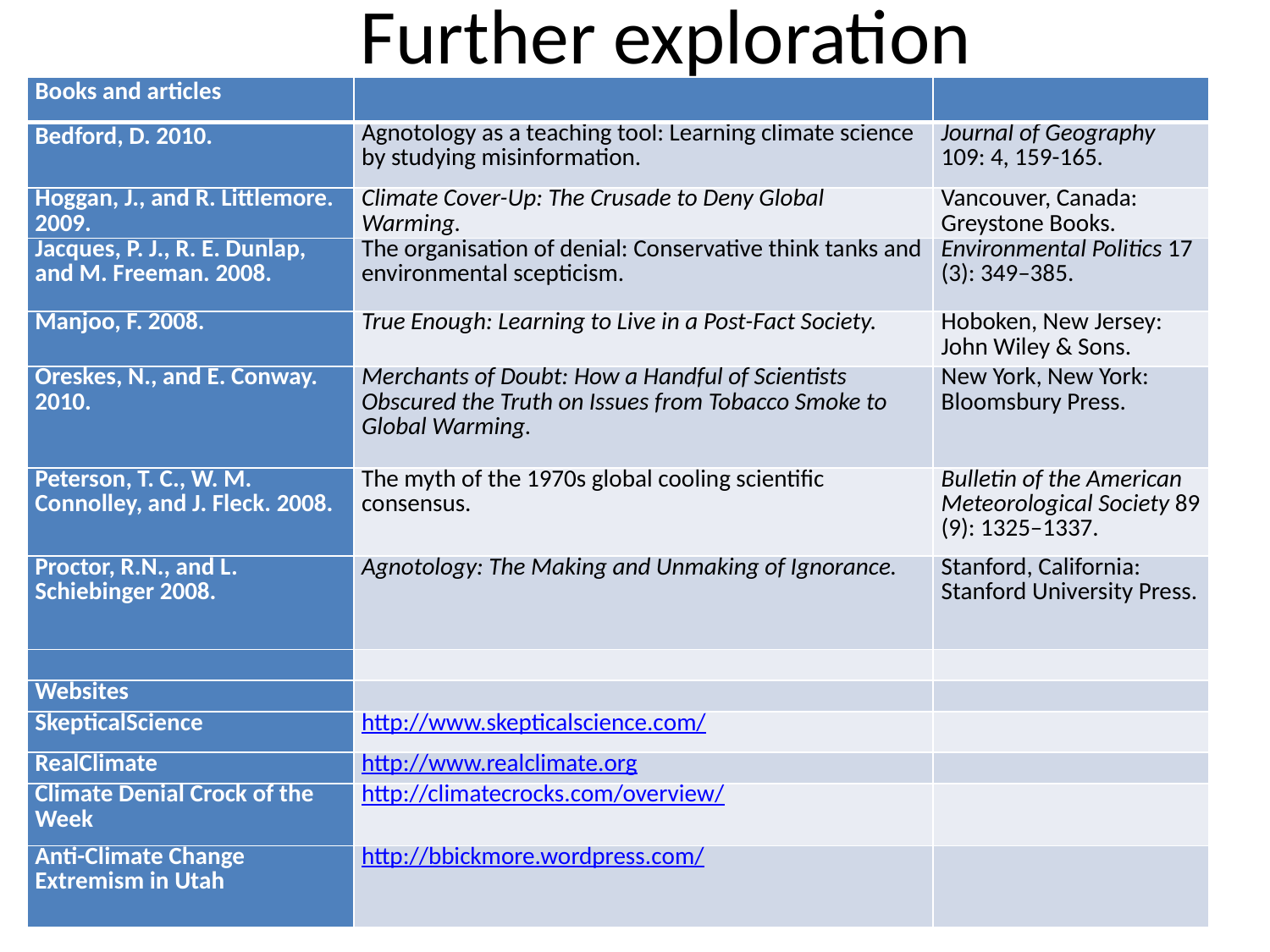

# Further exploration
| Books and articles |  |  |
| --- | --- | --- |
| Bedford, D. 2010. | Agnotology as a teaching tool: Learning climate science by studying misinformation. | Journal of Geography 109: 4, 159-165. |
| Hoggan, J., and R. Littlemore. 2009. | Climate Cover-Up: The Crusade to Deny Global Warming. | Vancouver, Canada: Greystone Books. |
| Jacques, P. J., R. E. Dunlap, and M. Freeman. 2008. | The organisation of denial: Conservative think tanks and environmental scepticism. | Environmental Politics 17 (3): 349–385. |
| Manjoo, F. 2008. | True Enough: Learning to Live in a Post-Fact Society. | Hoboken, New Jersey: John Wiley & Sons. |
| Oreskes, N., and E. Conway. 2010. | Merchants of Doubt: How a Handful of Scientists Obscured the Truth on Issues from Tobacco Smoke to Global Warming. | New York, New York: Bloomsbury Press. |
| Peterson, T. C., W. M. Connolley, and J. Fleck. 2008. | The myth of the 1970s global cooling scientific consensus. | Bulletin of the American Meteorological Society 89 (9): 1325–1337. |
| Proctor, R.N., and L. Schiebinger 2008. | Agnotology: The Making and Unmaking of Ignorance. | Stanford, California: Stanford University Press. |
|  |  |  |
| Websites |  |  |
| SkepticalScience | http://www.skepticalscience.com/ |  |
| RealClimate | http://www.realclimate.org |  |
| Climate Denial Crock of the Week | http://climatecrocks.com/overview/ |  |
| Anti-Climate Change Extremism in Utah | http://bbickmore.wordpress.com/ |  |